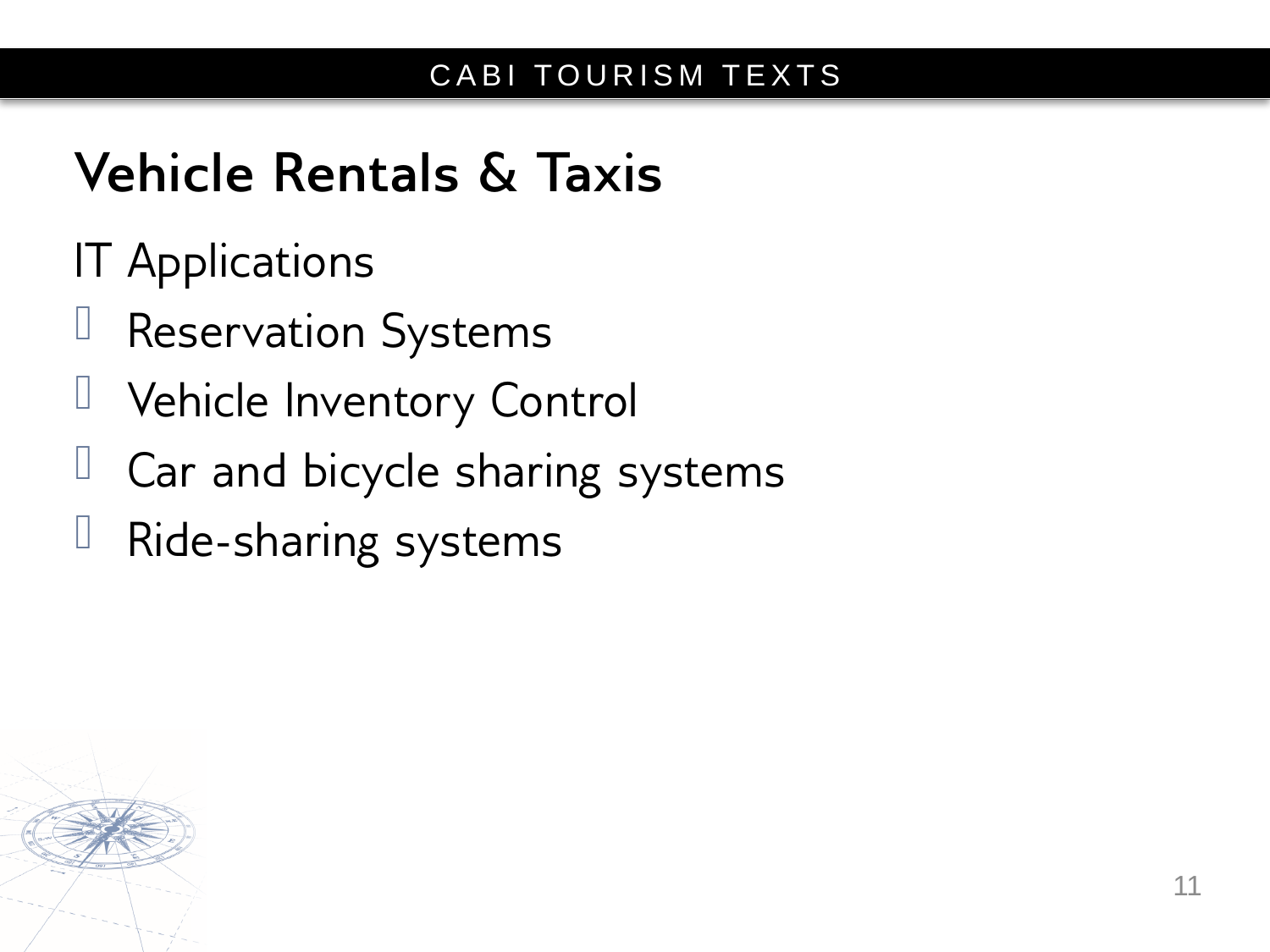

# Vehicle Rentals & Taxis
IT Applications
Reservation Systems
Vehicle Inventory Control
Car and bicycle sharing systems
Ride-sharing systems

11